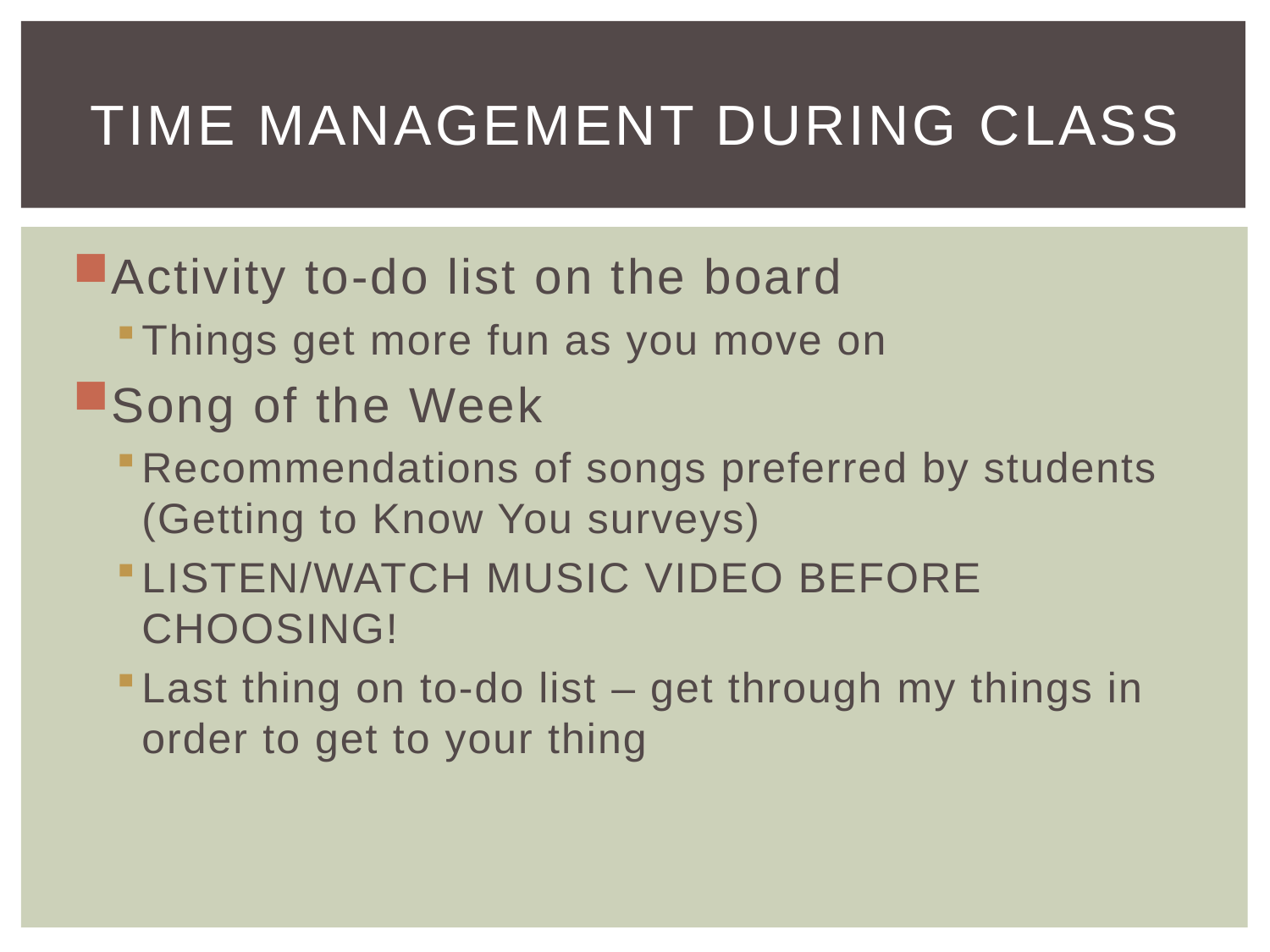

# Time management during class
Activity to-do list on the board
Things get more fun as you move on
Song of the Week
Recommendations of songs preferred by students (Getting to Know You surveys)
LISTEN/WATCH MUSIC VIDEO BEFORE CHOOSING!
Last thing on to-do list – get through my things in order to get to your thing